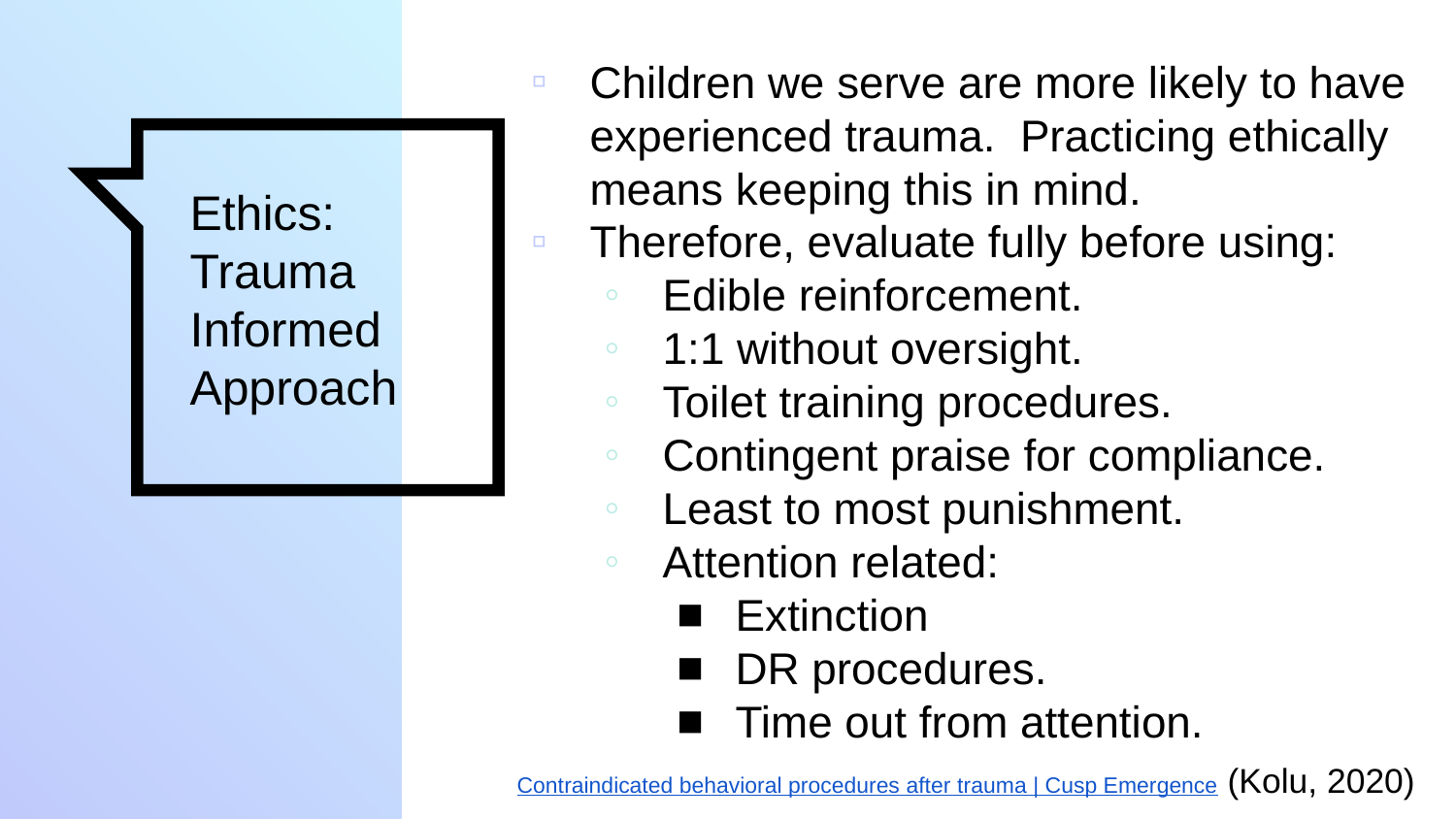

Children we serve are more likely to have experienced trauma.  Practicing ethically means keeping this in mind.
Therefore, evaluate fully before using:
Edible reinforcement.
1:1 without oversight.
Toilet training procedures.
Contingent praise for compliance.
Least to most punishment.
Attention related:
Extinction
DR procedures.
Time out from attention.
Contraindicated behavioral procedures after trauma | Cusp Emergence (Kolu, 2020)

# Ethics: Trauma Informed Approach